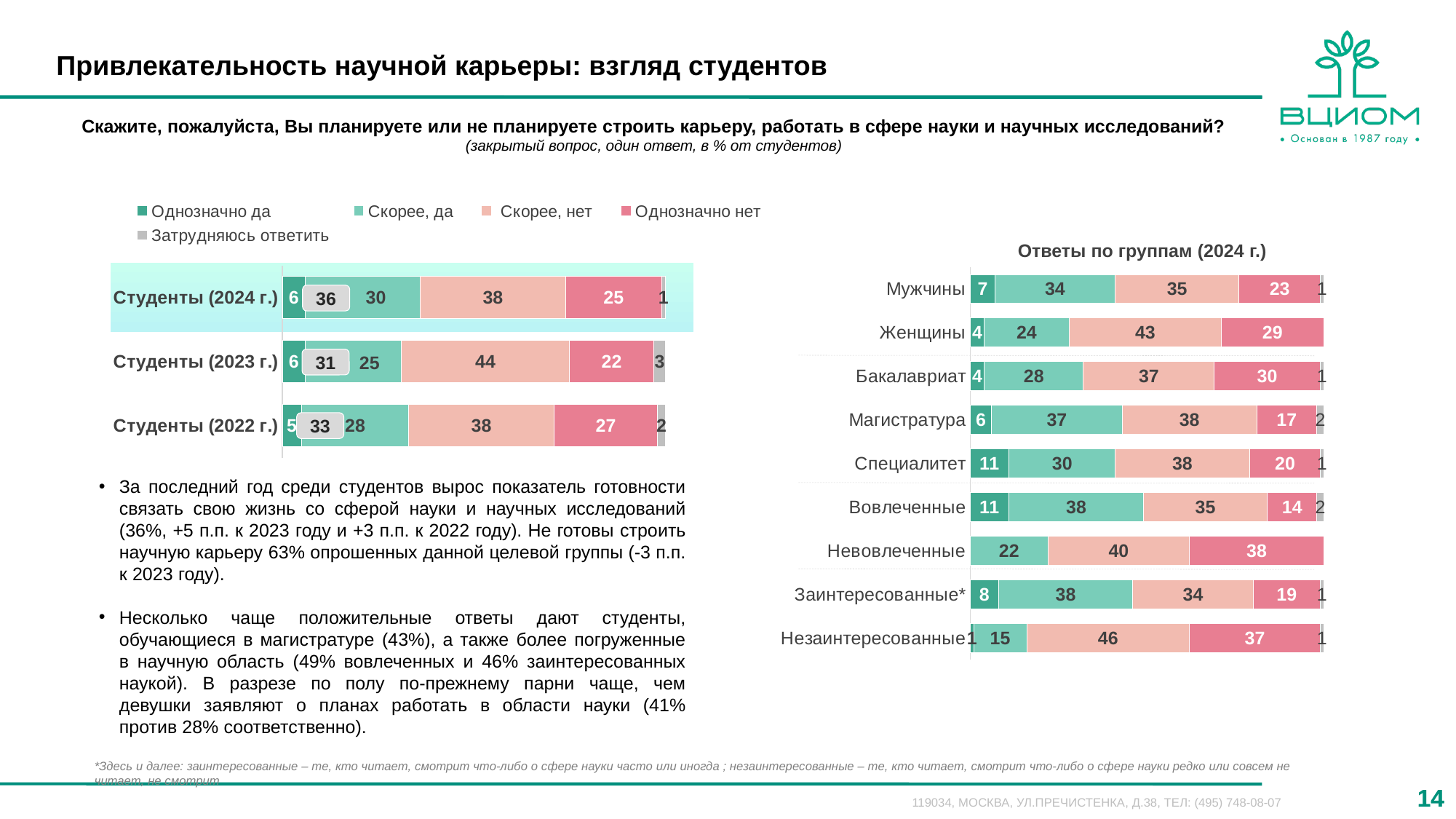

# Привлекательность научной карьеры: взгляд студентов
Скажите, пожалуйста, Вы планируете или не планируете строить карьеру, работать в сфере науки и научных исследований?
(закрытый вопрос, один ответ, в % от студентов)

### Chart

| Category | Однозначно да | Скорее, да  |  Скорее, нет  | Однозначно нет | Затрудняюсь ответить |
|---|---|---|---|---|---|
| Родители (2022 г.) | None | None | None | None | None |
| Родители (2021 г.) | None | None | None | None | None |
Ответы по группам (2024 г.)

### Chart

| Category | Однозначно да | Скорее, да  |  Скорее, нет  | Однозначно нет | Затрудняюсь ответить |
|---|---|---|---|---|---|
| Мужчины | 7.0 | 34.0 | 35.0 | 23.0 | 1.0 |
| Женщины | 4.0 | 24.0 | 43.0 | 29.0 | 0.0 |
| Бакалавриат | 4.0 | 28.0 | 37.0 | 30.0 | 1.0 |
| Магистратура | 6.0 | 37.0 | 38.0 | 17.0 | 2.0 |
| Специалитет | 11.0 | 30.0 | 38.0 | 20.0 | 1.0 |
| Вовлеченные | 11.0 | 38.0 | 35.0 | 14.0 | 2.0 |
| Невовлеченные | 0.0 | 22.0 | 40.0 | 38.0 | 0.0 |
| Заинтересованные* | 8.0 | 38.0 | 34.0 | 19.0 | 1.0 |
| Незаинтересованные | 1.0 | 15.0 | 46.0 | 37.0 | 1.0 |

### Chart

| Category | Однозначно да | Скорее, да  |  Скорее, нет  | Однозначно нет | Затрудняюсь ответить |
|---|---|---|---|---|---|
| Студенты (2024 г.) | 6.0 | 30.0 | 38.0 | 25.0 | 1.0 |
| Студенты (2023 г.) | 6.0 | 25.0 | 44.0 | 22.0 | 3.0 |
| Студенты (2022 г.) | 5.0 | 28.0 | 38.0 | 27.0 | 2.0 |
36
31
33
За последний год среди студентов вырос показатель готовности связать свою жизнь со сферой науки и научных исследований (36%, +5 п.п. к 2023 году и +3 п.п. к 2022 году). Не готовы строить научную карьеру 63% опрошенных данной целевой группы (-3 п.п. к 2023 году).

Несколько чаще положительные ответы дают студенты, обучающиеся в магистратуре (43%), а также более погруженные в научную область (49% вовлеченных и 46% заинтересованных наукой). В разрезе по полу по-прежнему парни чаще, чем девушки заявляют о планах работать в области науки (41% против 28% соответственно).
*Здесь и далее: заинтересованные – те, кто читает, смотрит что-либо о сфере науки часто или иногда ; незаинтересованные – те, кто читает, смотрит что-либо о сфере науки редко или совсем не читает, не смотрит